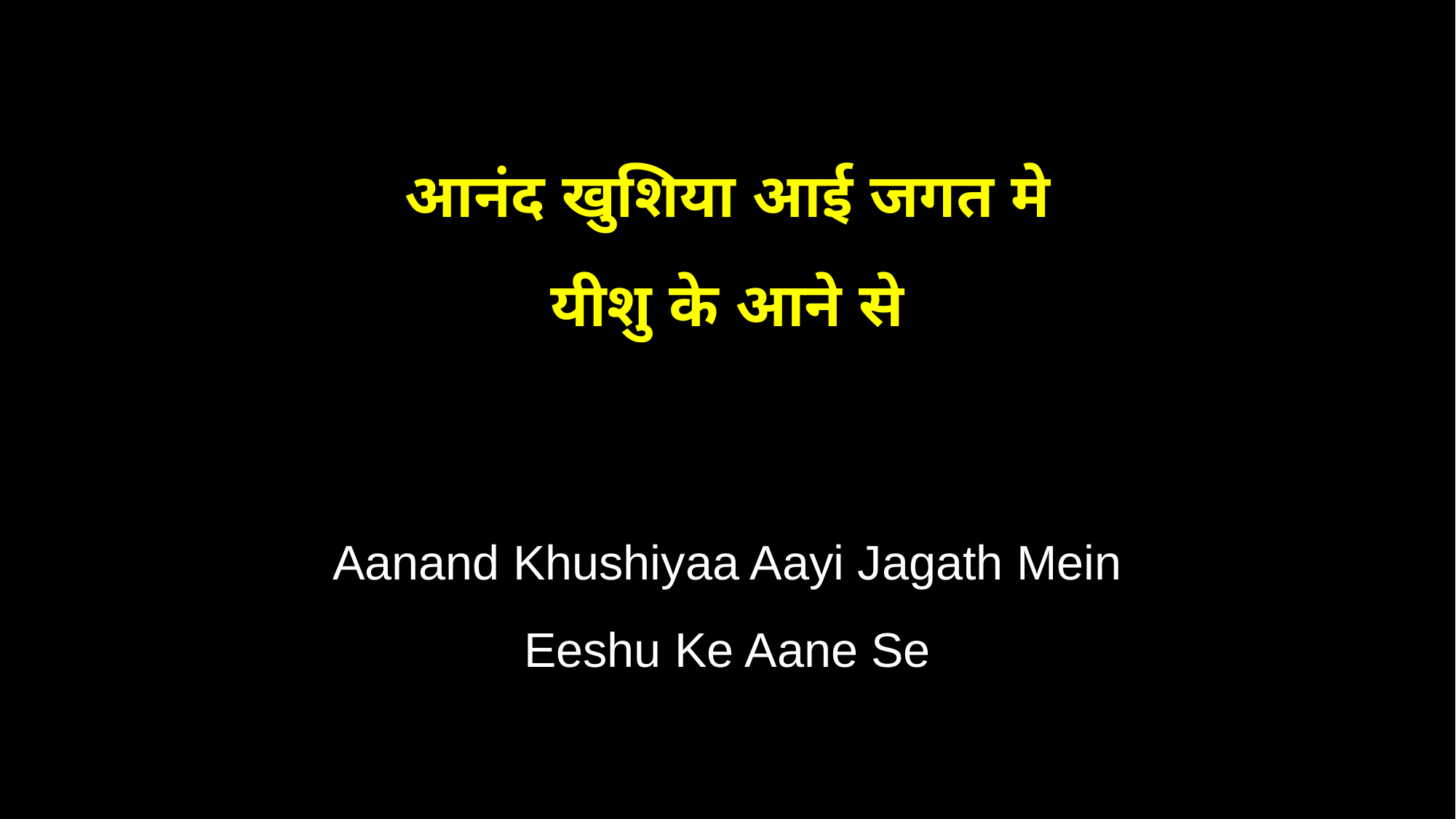

आनंद खुशिया आई जगत मे
यीशु के आने से
Aanand Khushiyaa Aayi Jagath Mein
Eeshu Ke Aane Se